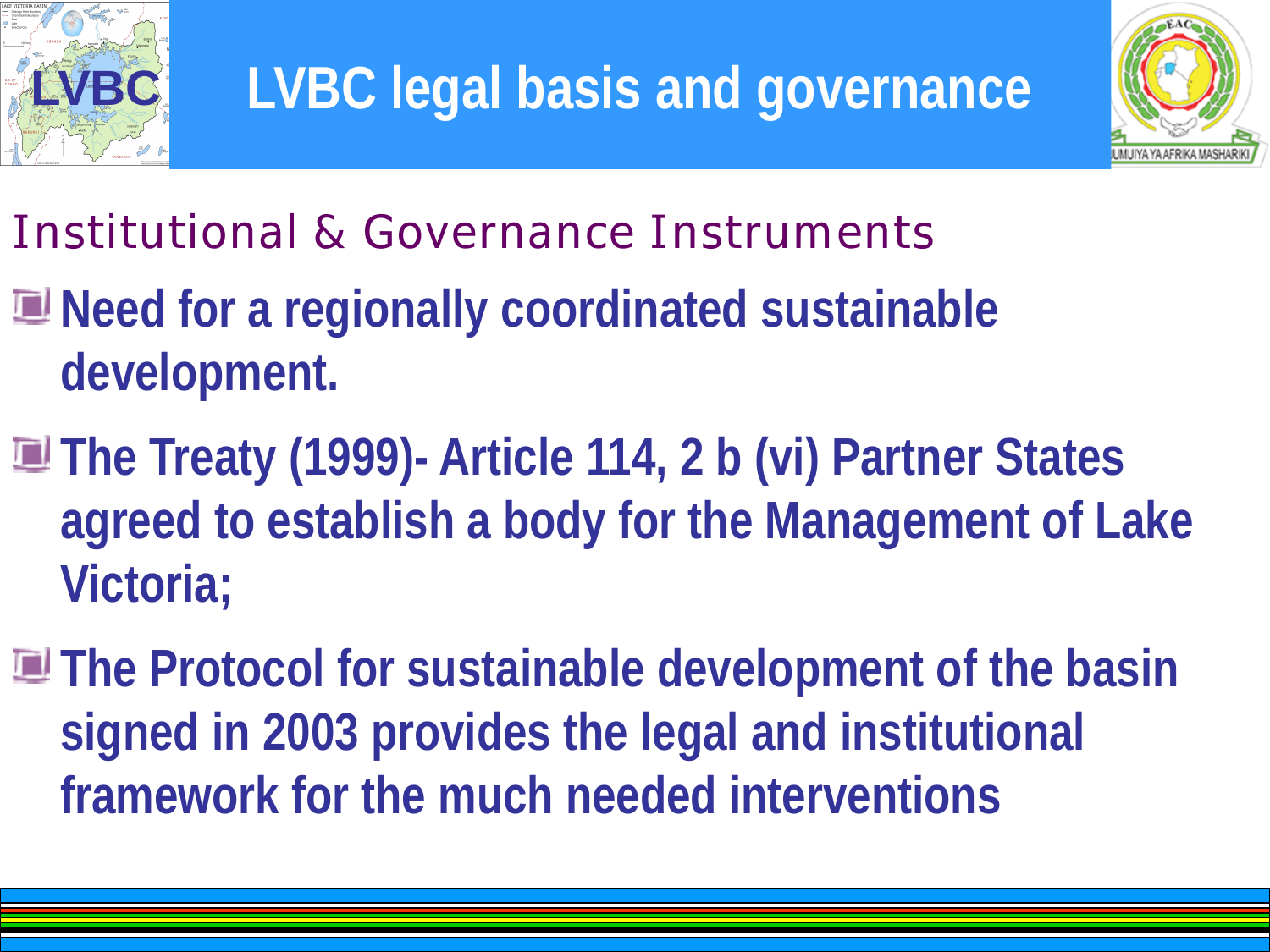

# LVBC legal basis and governance
Institutional & Governance Instruments
Need for a regionally coordinated sustainable development.
The Treaty (1999)- Article 114, 2 b (vi) Partner States agreed to establish a body for the Management of Lake Victoria;
The Protocol for sustainable development of the basin signed in 2003 provides the legal and institutional framework for the much needed interventions